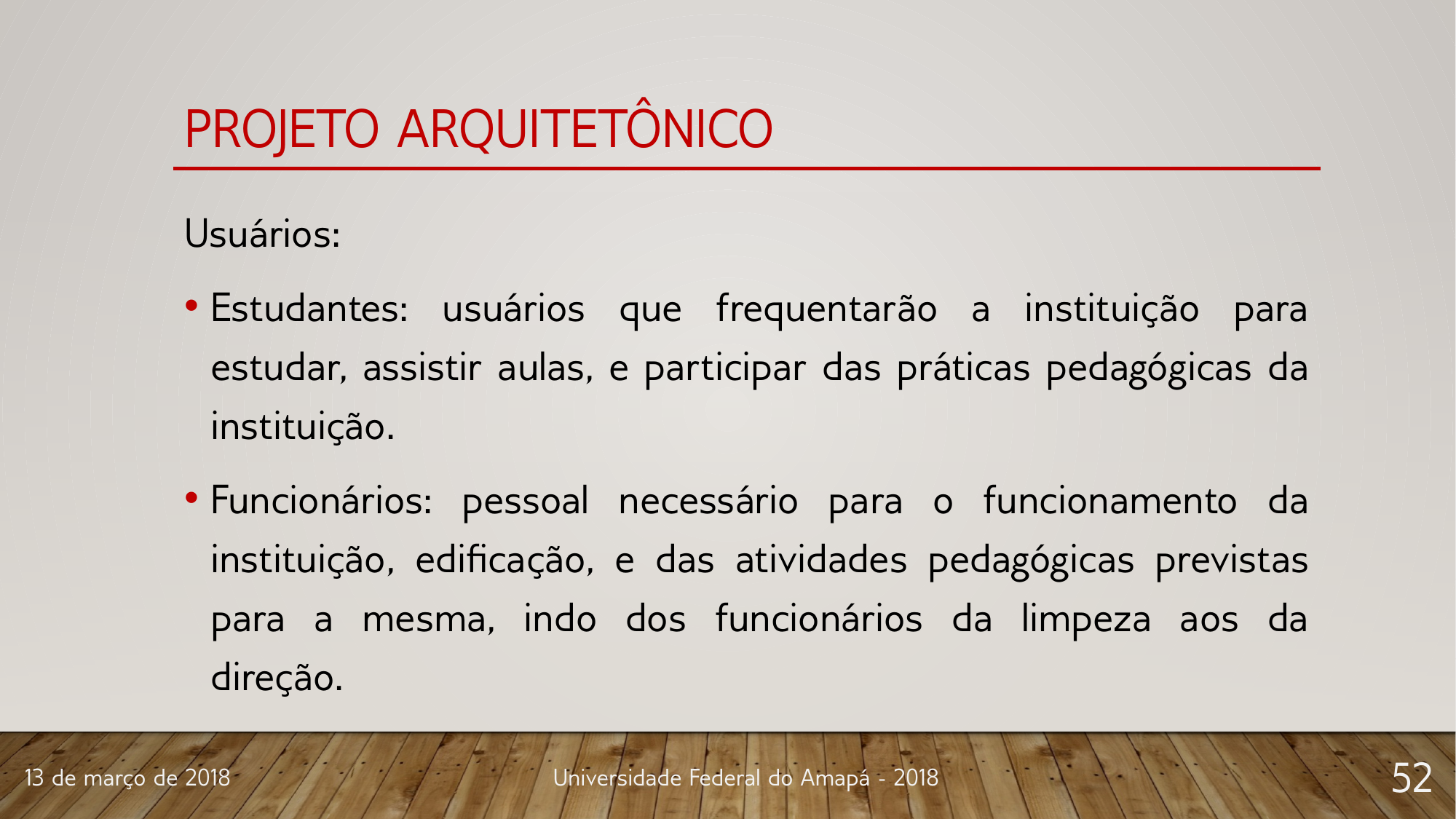

# Projeto arquitetônico
Usuários:
Estudantes: usuários que frequentarão a instituição para estudar, assistir aulas, e participar das práticas pedagógicas da instituição.
Funcionários: pessoal necessário para o funcionamento da instituição, edificação, e das atividades pedagógicas previstas para a mesma, indo dos funcionários da limpeza aos da direção.
52
13 de março de 2018
Universidade Federal do Amapá - 2018